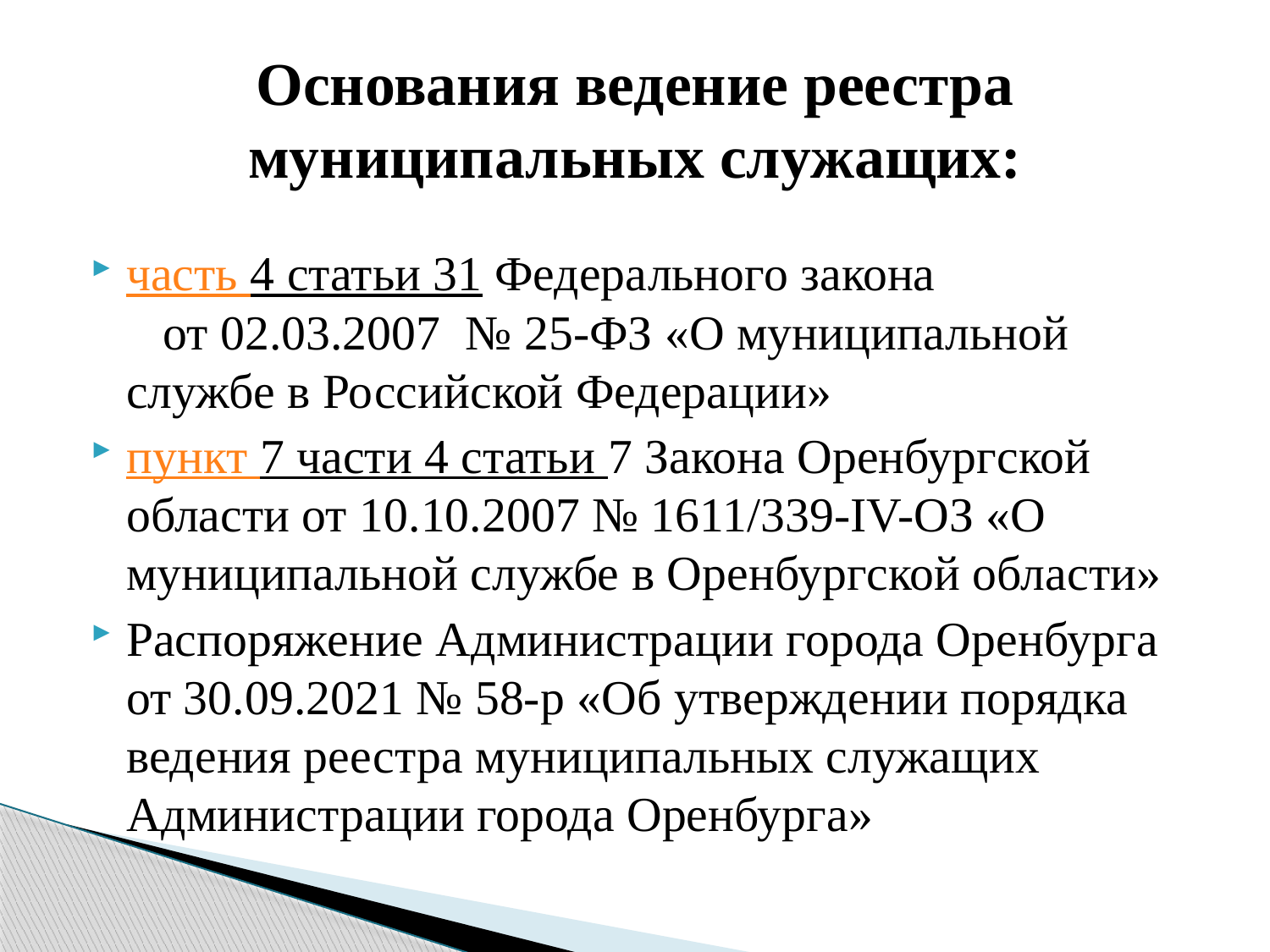

# Основания ведение реестра муниципальных служащих:
часть 4 статьи 31 Федерального закона                          от 02.03.2007  № 25-ФЗ «О муниципальной службе в Российской Федерации»
пункт 7 части 4 статьи 7 Закона Оренбургской области от 10.10.2007 № 1611/339-IV-ОЗ «О муниципальной службе в Оренбургской области»
Распоряжение Администрации города Оренбурга от 30.09.2021 № 58-р «Об утверждении порядка ведения реестра муниципальных служащих Администрации города Оренбурга»